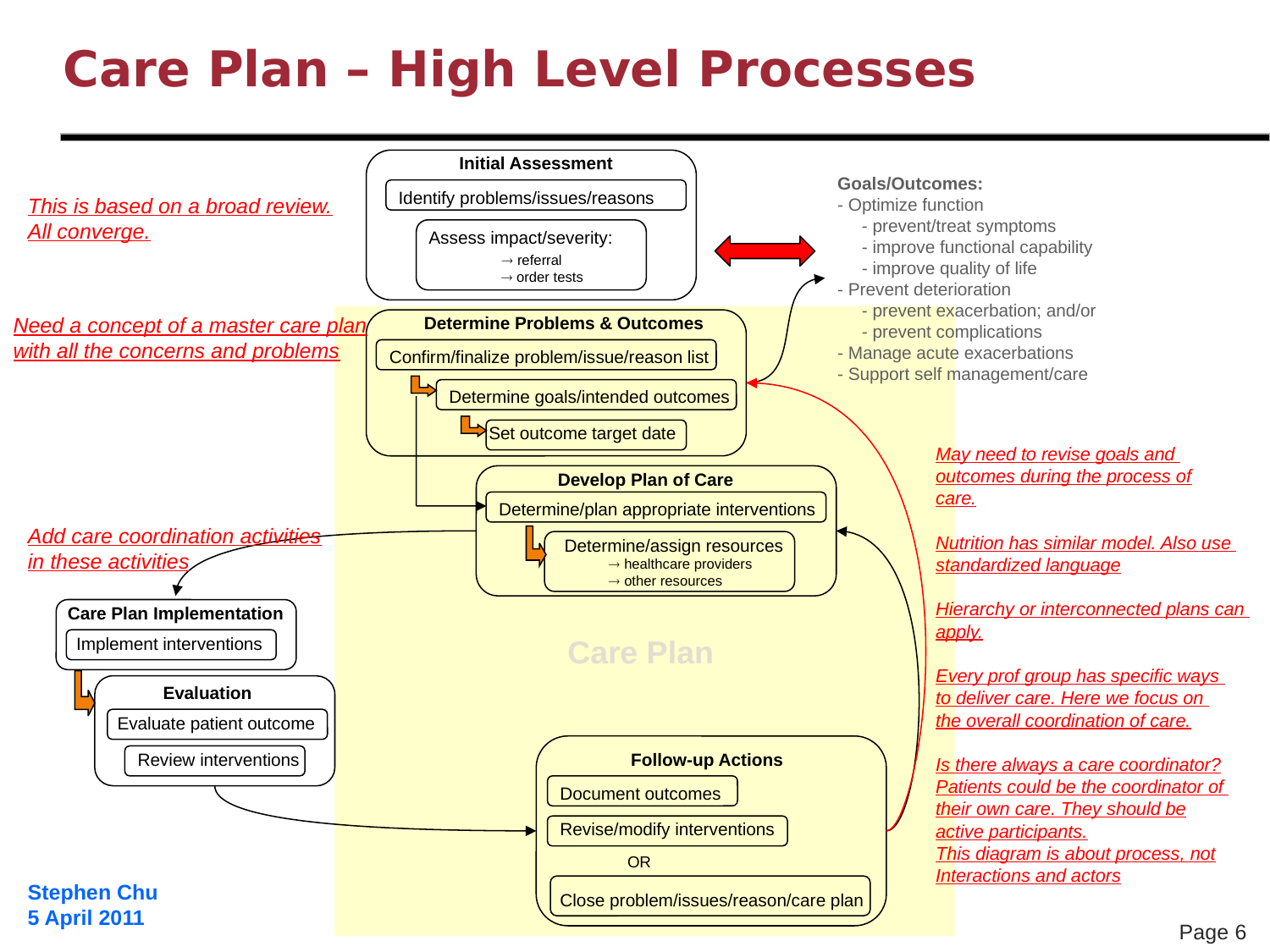

Care Plan – High Level Processes
Initial Assessment

Identify problems/issues/reasons

Assess impact/severity:
               → referral
                  → order tests

Determine Problems & Outcomes

Confirm/finalize problem/issue/reason list

Determine goals/intended outcomes

Set outcome target date

Develop Plan of Care

Determine/plan appropriate interventions

Determine/assign resources
           → healthcare providers
           → other resources

Goals/Outcomes:
- Optimize function
     - prevent/treat symptoms
     - improve functional capability
     - improve quality of life
- Prevent deterioration
     - prevent exacerbation; and/or
     - prevent complications
- Manage acute exacerbations
- Support self management/care
This is based on a broad review.
All converge.

Need a concept of a master care plan
with all the concerns and problems

May need to revise goals and
outcomes during the process of
care.

Nutrition has similar model. Also use
standardized language

Hierarchy or interconnected plans can
apply.

Every prof group has specific ways
to deliver care. Here we focus on
the overall coordination of care.

Is there always a care coordinator?
Patients could be the coordinator of
their own care. They should be
active participants.
This diagram is about process, not
Interactions and actors
Add care coordination activities
in these activities
Care Plan Implementation

Implement interventions

Evaluation
Evaluate patient outcome

Review interventions

Care Plan

Follow-up Actions
Document outcomes

Revise/modify interventions

OR

Close problem/issues/reason/care plan
Stephen Chu
5 April 2011